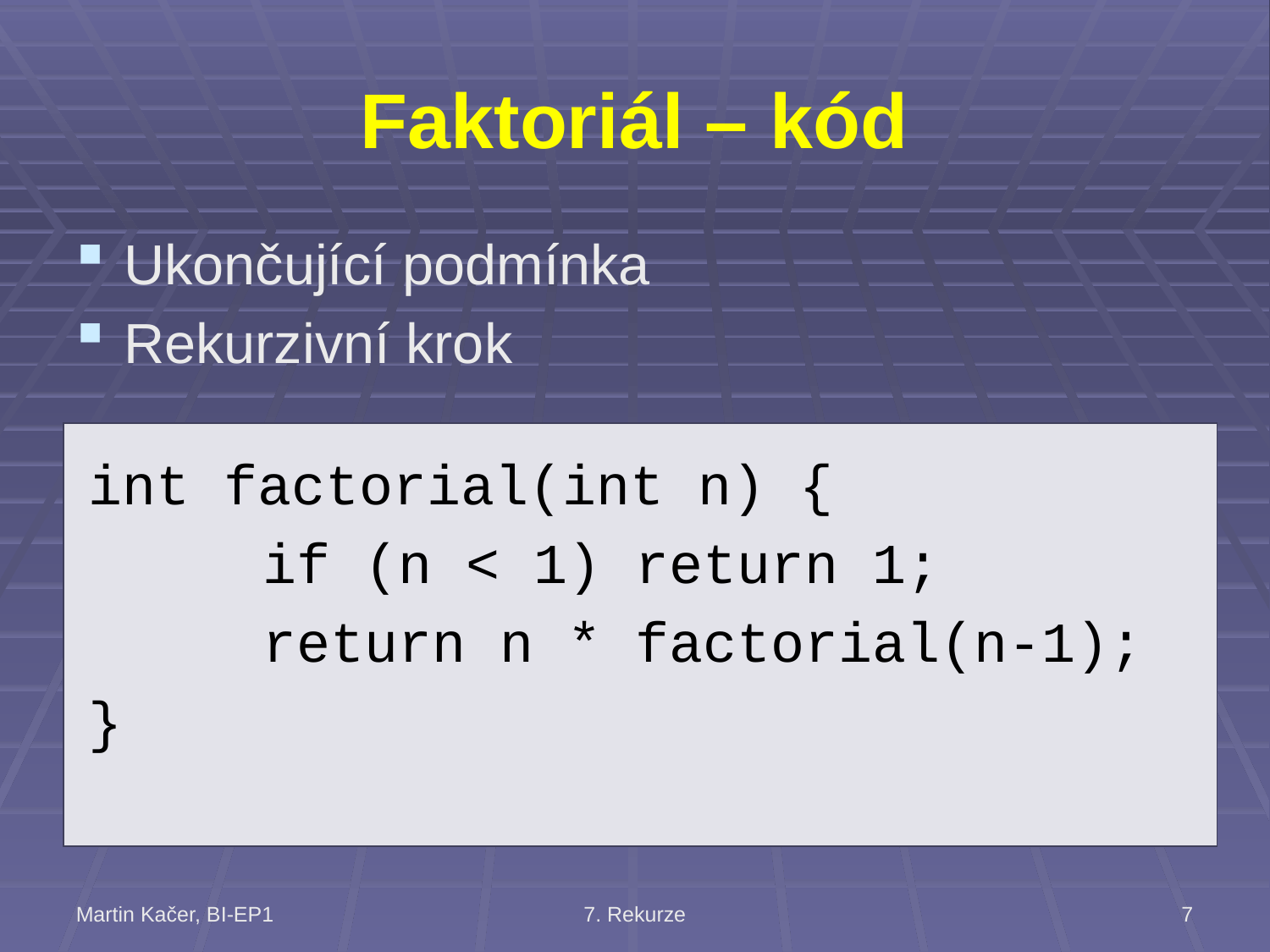

# Faktoriál – kód
Ukončující podmínka
Rekurzivní krok
int factorial(int n) {
		if (n < 1) return 1;
		return n * factorial(n-1);
}
Martin Kačer, BI-EP1
7. Rekurze
7